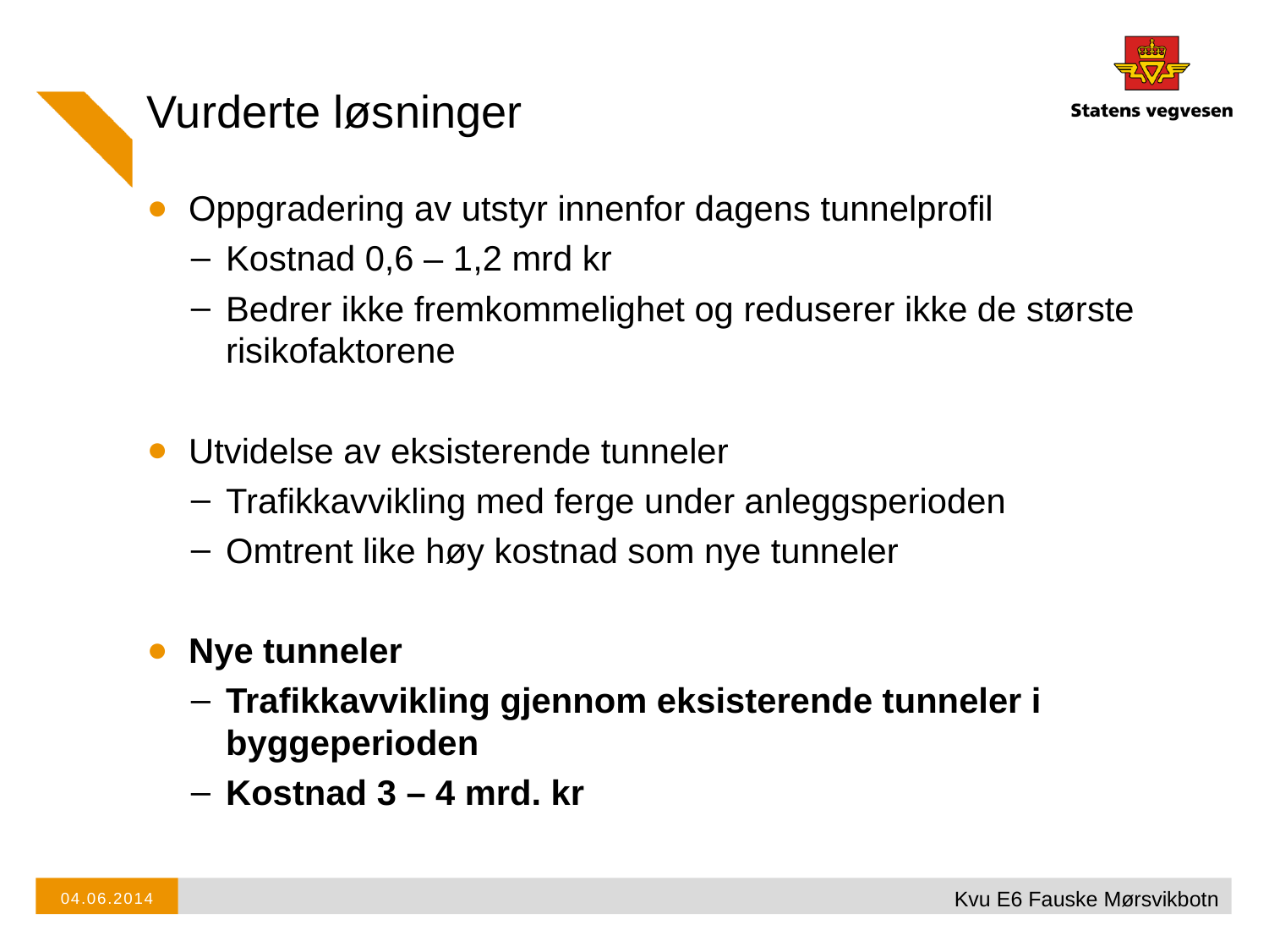

# Vurderte løsninger
Oppgradering av utstyr innenfor dagens tunnelprofil
Kostnad 0,6 – 1,2 mrd kr
Bedrer ikke fremkommelighet og reduserer ikke de største risikofaktorene

Utvidelse av eksisterende tunneler
Trafikkavvikling med ferge under anleggsperioden
Omtrent like høy kostnad som nye tunneler

Nye tunneler
Trafikkavvikling gjennom eksisterende tunneler i byggeperioden
Kostnad 3 – 4 mrd. kr
Kvu E6 Fauske Mørsvikbotn
04.06.2014